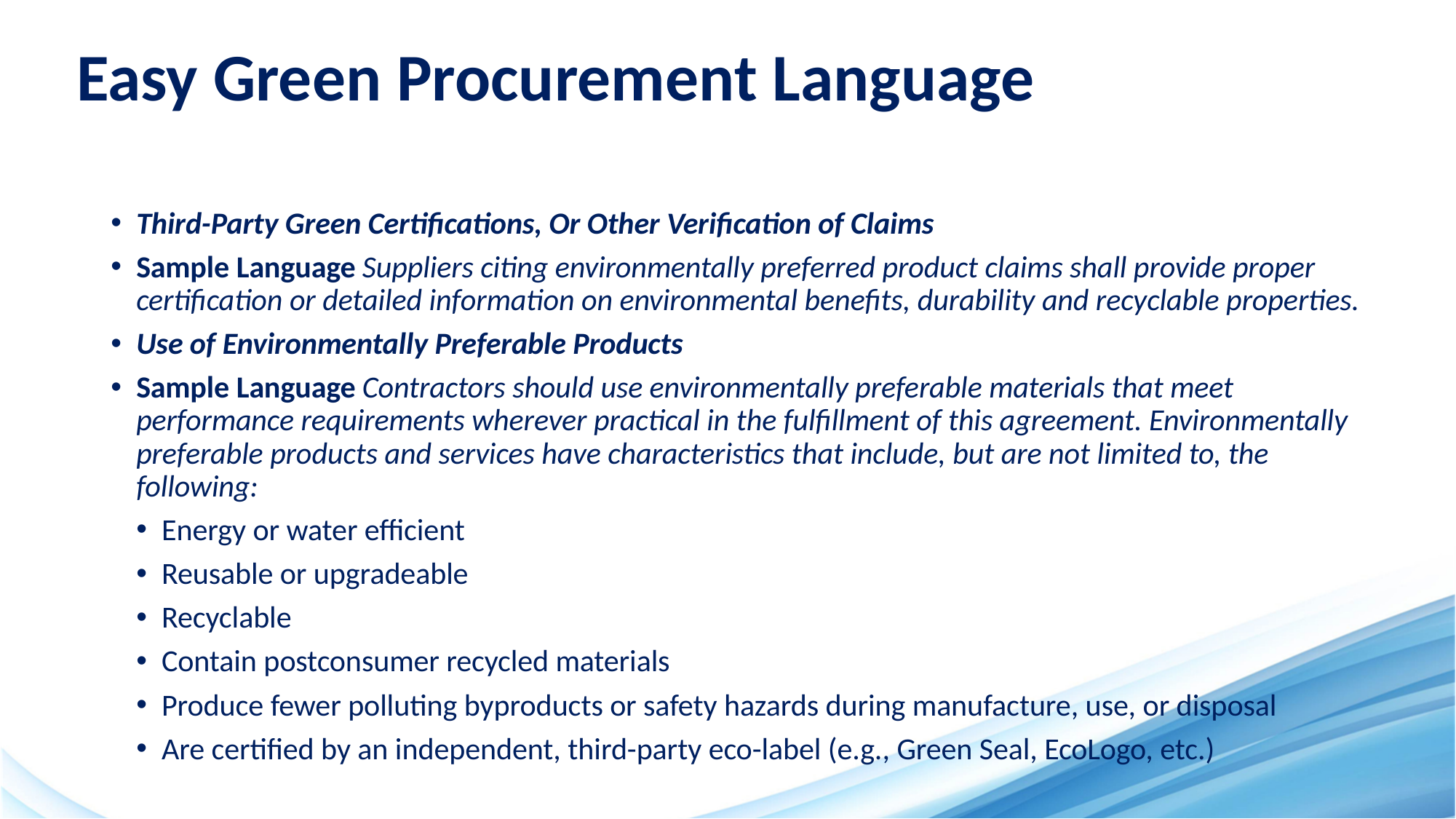

# Easy Green Procurement Language
Third-Party Green Certifications, Or Other Verification of Claims
Sample Language Suppliers citing environmentally preferred product claims shall provide proper certification or detailed information on environmental benefits, durability and recyclable properties.
Use of Environmentally Preferable Products
Sample Language Contractors should use environmentally preferable materials that meet performance requirements wherever practical in the fulfillment of this agreement. Environmentally preferable products and services have characteristics that include, but are not limited to, the following:
Energy or water efficient
Reusable or upgradeable
Recyclable
Contain postconsumer recycled materials
Produce fewer polluting byproducts or safety hazards during manufacture, use, or disposal
Are certified by an independent, third-party eco-label (e.g., Green Seal, EcoLogo, etc.)